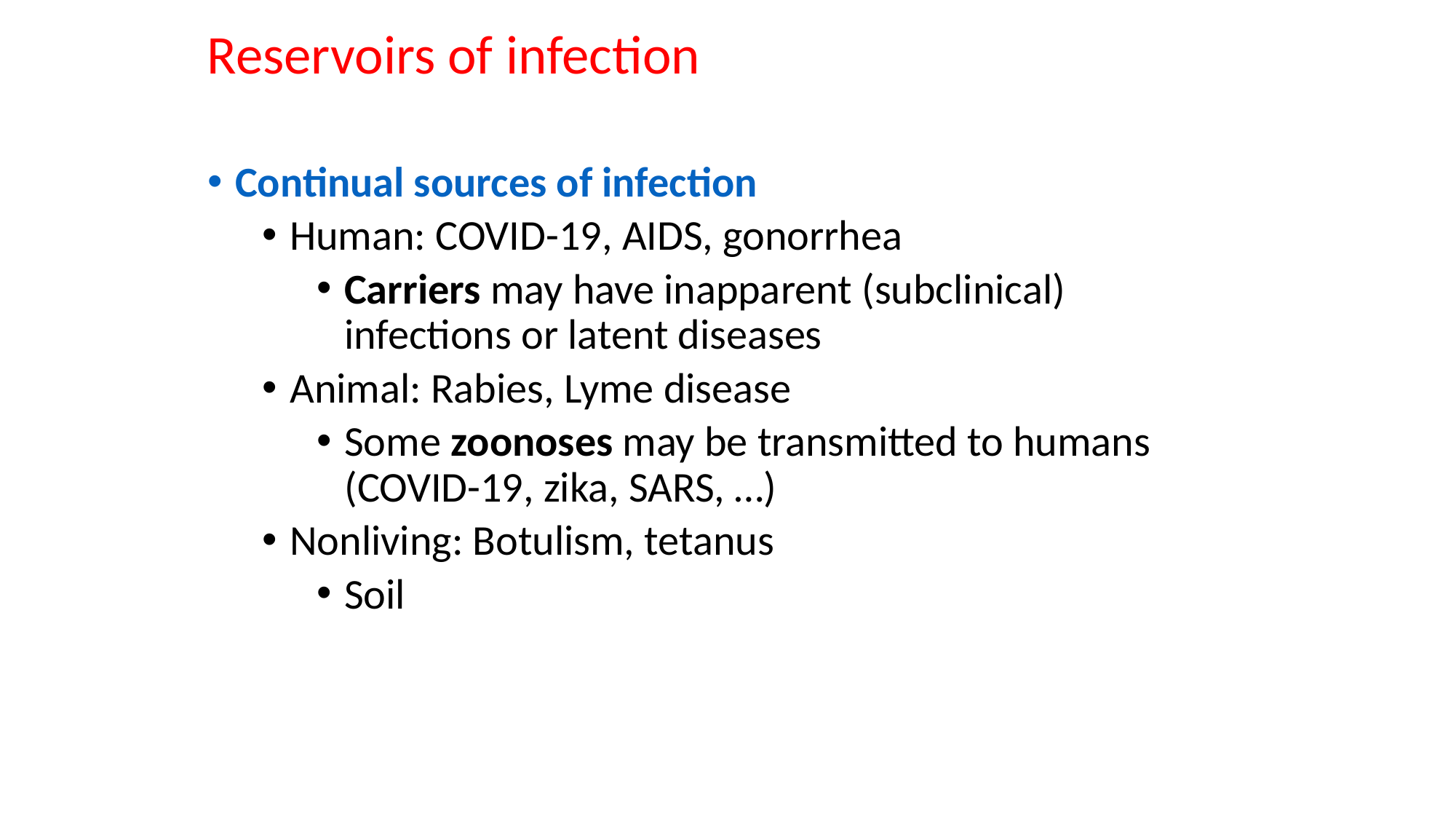

# Reservoirs of infection
Continual sources of infection
Human: COVID-19, AIDS, gonorrhea
Carriers may have inapparent (subclinical) infections or latent diseases
Animal: Rabies, Lyme disease
Some zoonoses may be transmitted to humans (COVID-19, zika, SARS, …)
Nonliving: Botulism, tetanus
Soil